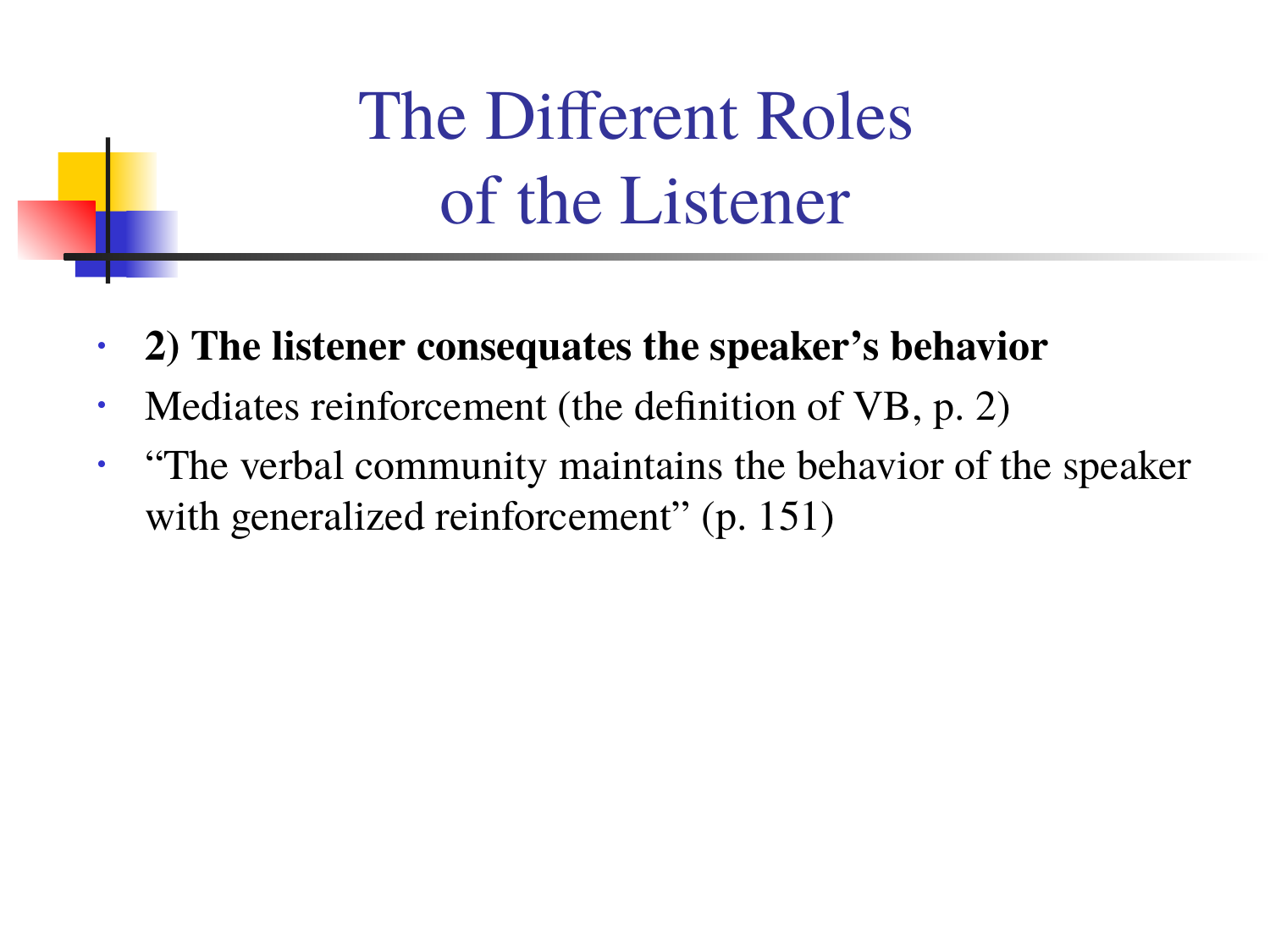

# The Different Roles of the Listener
2) The listener consequates the speaker’s behavior
Mediates reinforcement (the definition of VB, p. 2)
“The verbal community maintains the behavior of the speaker with generalized reinforcement” (p. 151)